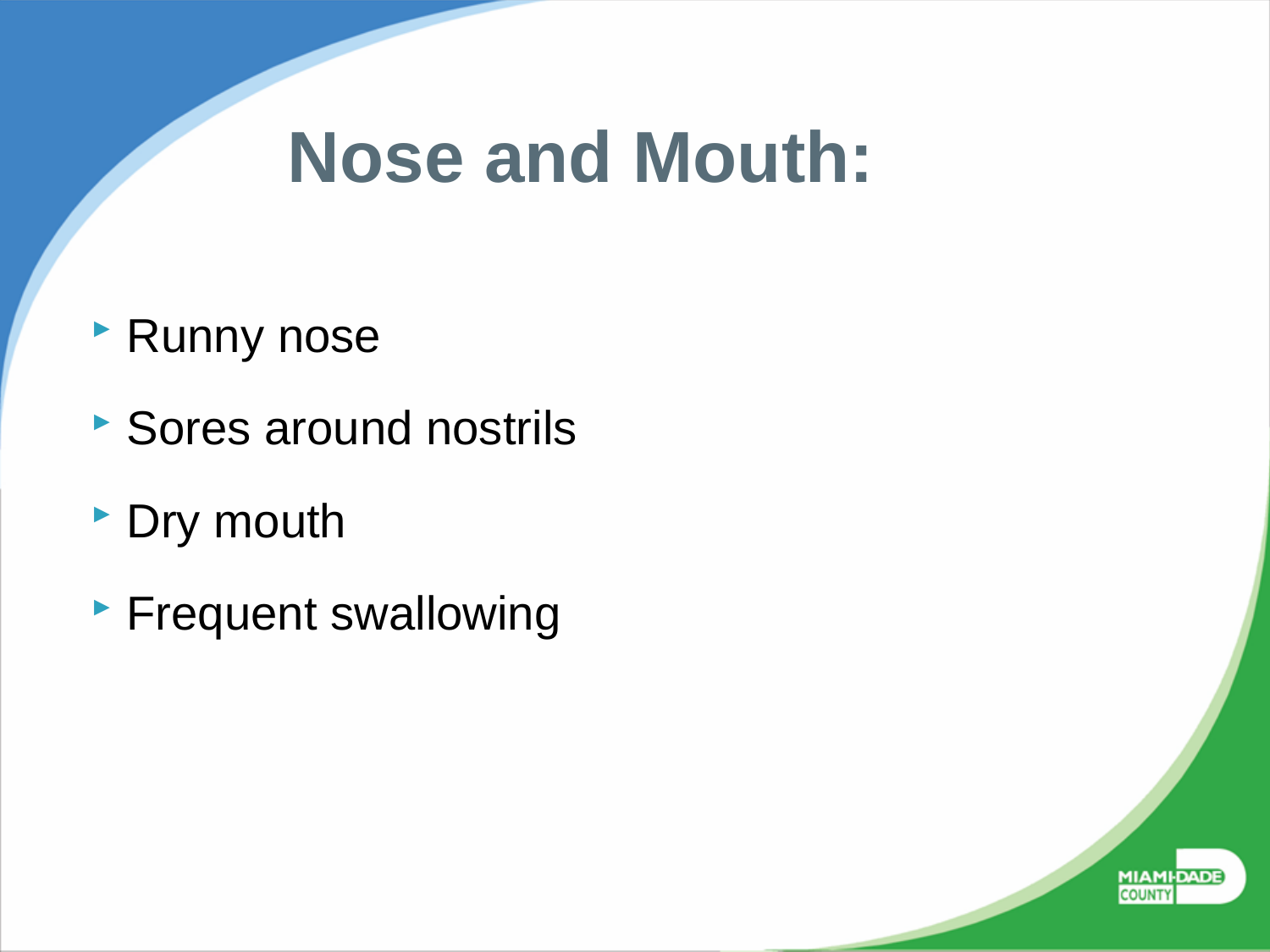

# Nose and Mouth:

Runny nose
Sores around nostrils
Dry mouth
Frequent swallowing